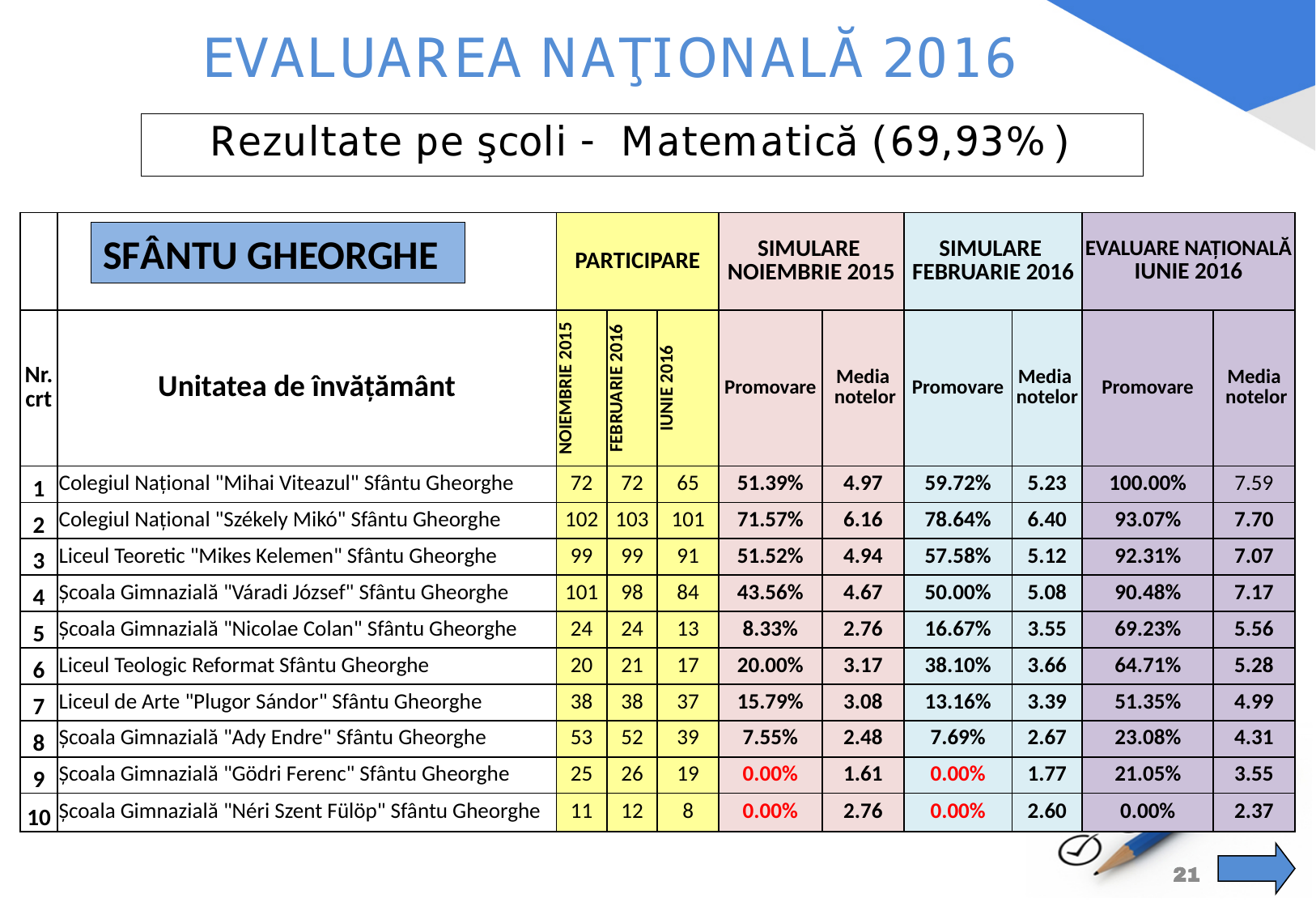

EVALUAREA NAŢIONALĂ 2016
# Rezultate pe şcoli -  Matematică (69,93%)
|  |  | PARTICIPARE |  |  | SIMULARE NOIEMBRIE 2015 |  | SIMULARE FEBRUARIE 2016 |  | EVALUARE NAȚIONALĂ IUNIE 2016 |  |
| --- | --- | --- | --- | --- | --- | --- | --- | --- | --- | --- |
| Nr.crt | Unitatea de învățământ | NOIEMBRIE 2015 | FEBRUARIE 2016 | IUNIE 2016 | Promovare | Media notelor | Promovare | Media notelor | Promovare | Media notelor |
| 1 | Colegiul Național "Mihai Viteazul" Sfântu Gheorghe | 72 | 72 | 65 | 51.39% | 4.97 | 59.72% | 5.23 | 100.00% | 7.59 |
| 2 | Colegiul Național "Székely Mikó" Sfântu Gheorghe | 102 | 103 | 101 | 71.57% | 6.16 | 78.64% | 6.40 | 93.07% | 7.70 |
| 3 | Liceul Teoretic "Mikes Kelemen" Sfântu Gheorghe | 99 | 99 | 91 | 51.52% | 4.94 | 57.58% | 5.12 | 92.31% | 7.07 |
| 4 | Școala Gimnazială "Váradi József" Sfântu Gheorghe | 101 | 98 | 84 | 43.56% | 4.67 | 50.00% | 5.08 | 90.48% | 7.17 |
| 5 | Școala Gimnazială "Nicolae Colan" Sfântu Gheorghe | 24 | 24 | 13 | 8.33% | 2.76 | 16.67% | 3.55 | 69.23% | 5.56 |
| 6 | Liceul Teologic Reformat Sfântu Gheorghe | 20 | 21 | 17 | 20.00% | 3.17 | 38.10% | 3.66 | 64.71% | 5.28 |
| 7 | Liceul de Arte "Plugor Sándor" Sfântu Gheorghe | 38 | 38 | 37 | 15.79% | 3.08 | 13.16% | 3.39 | 51.35% | 4.99 |
| 8 | Școala Gimnazială "Ady Endre" Sfântu Gheorghe | 53 | 52 | 39 | 7.55% | 2.48 | 7.69% | 2.67 | 23.08% | 4.31 |
| 9 | Școala Gimnazială "Gödri Ferenc" Sfântu Gheorghe | 25 | 26 | 19 | 0.00% | 1.61 | 0.00% | 1.77 | 21.05% | 3.55 |
| 10 | Școala Gimnazială "Néri Szent Fülöp" Sfântu Gheorghe | 11 | 12 | 8 | 0.00% | 2.76 | 0.00% | 2.60 | 0.00% | 2.37 |
SFÂNTU GHEORGHE

21